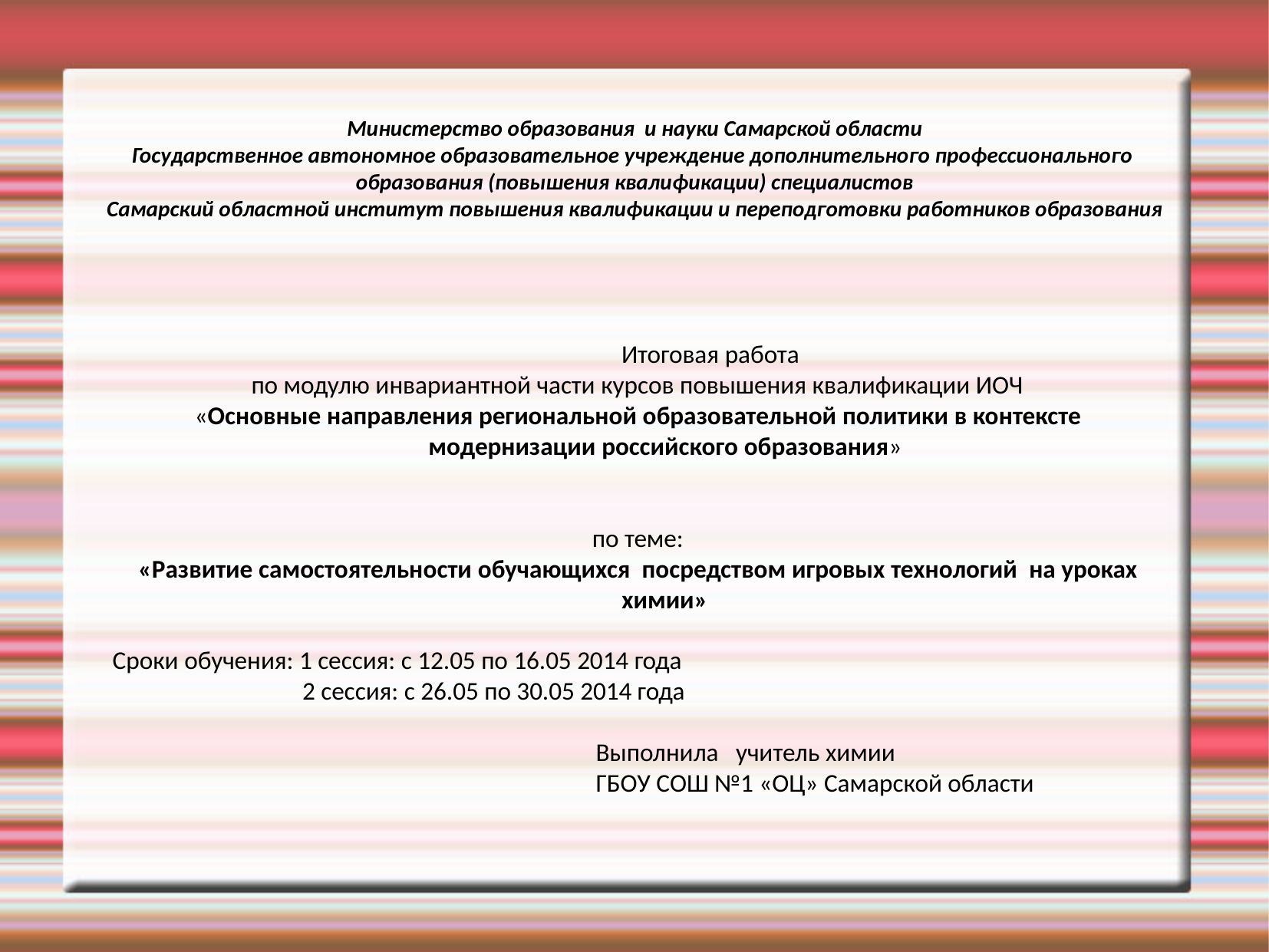

Министерство образования  и науки Самарской области
Государственное автономное образовательное учреждение дополнительного профессионального  образования (повышения квалификации) специалистов
Самарский областной институт повышения квалификации и переподготовки работников образования

                                 Итоговая работа
по модулю инвариантной части курсов повышения квалификации ИОЧ
«Основные направления региональной образовательной политики в контексте модернизации российского образования»

по теме:
«Развитие самостоятельности обучающихся  посредством игровых технологий  на уроках химии»

Сроки обучения: 1 сессия: с 12.05 по 16.05 2014 года
                                 2 сессия: с 26.05 по 30.05 2014 года

                                                                                    Выполнила   учитель химии
                                                                                    ГБОУ СОШ №1 «ОЦ» Самарской области